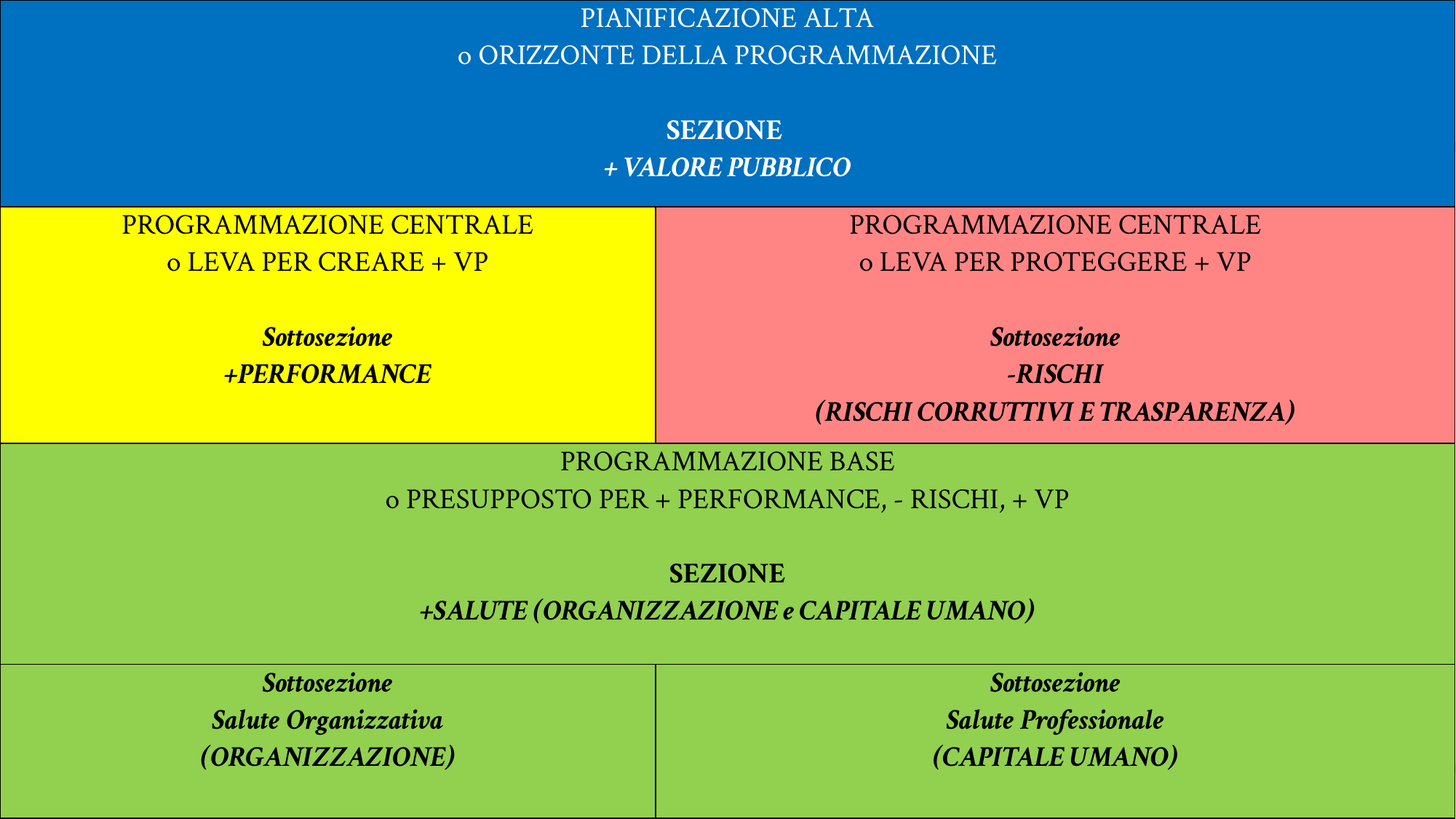

| PIANIFICAZIONE ALTA o ORIZZONTE DELLA PROGRAMMAZIONE SEZIONE + VALORE PUBBLICO |  |
| --- | --- |
| PROGRAMMAZIONE CENTRALE o LEVA PER CREARE + VP Sottosezione +PERFORMANCE | PROGRAMMAZIONE CENTRALE o LEVA PER PROTEGGERE + VP Sottosezione -RISCHI (RISCHI CORRUTTIVI E TRASPARENZA) |
| PROGRAMMAZIONE BASE o PRESUPPOSTO PER + PERFORMANCE, - RISCHI, + VP SEZIONE +SALUTE (ORGANIZZAZIONE e CAPITALE UMANO) |  |
| Sottosezione Salute Organizzativa (ORGANIZZAZIONE) | Sottosezione Salute Professionale (CAPITALE UMANO) |